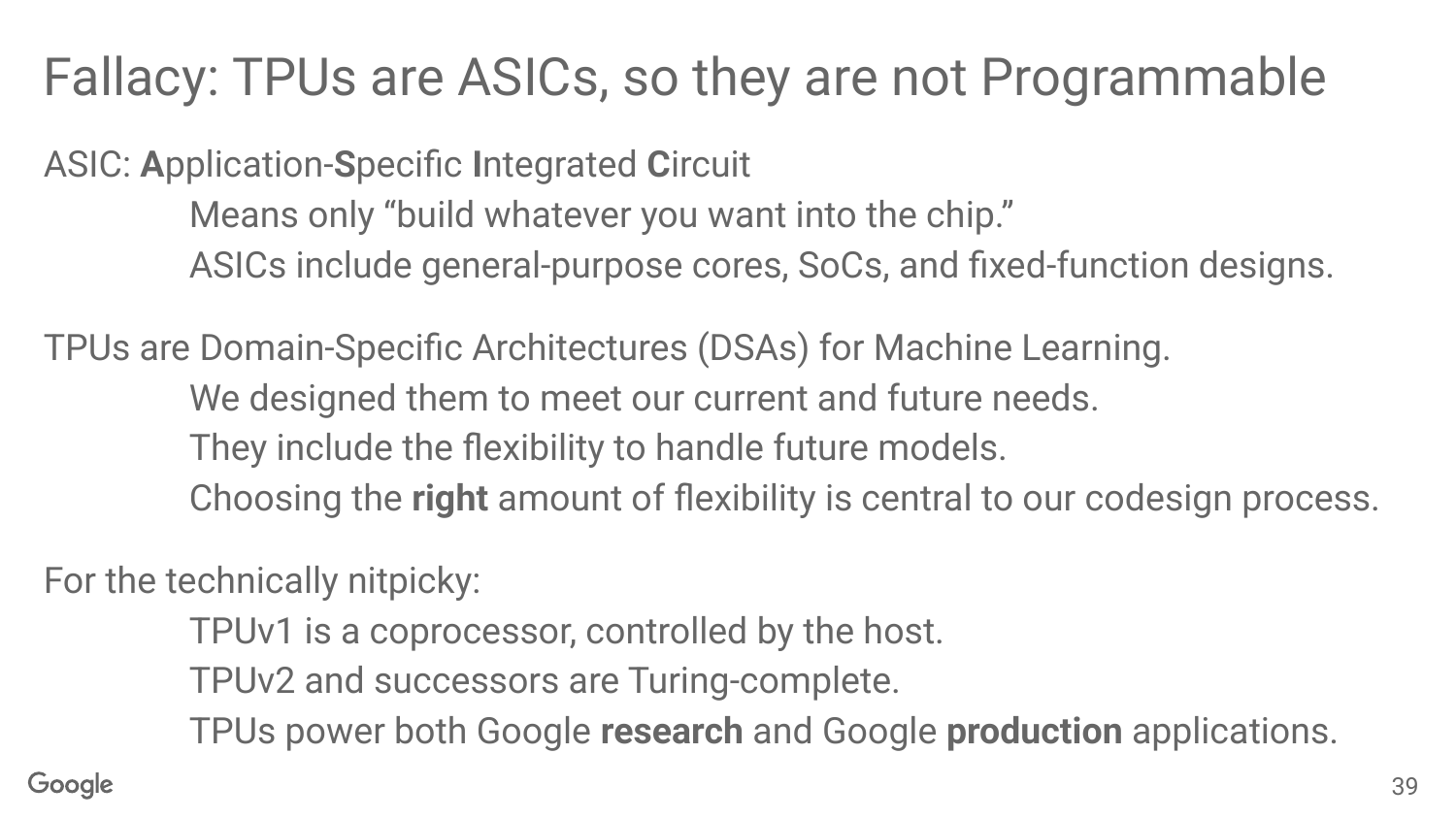

# Fallacy: TPUs are ASICs, so they are not Programmable
ASIC: Application-Specific Integrated Circuit
	Means only “build whatever you want into the chip.”
	ASICs include general-purpose cores, SoCs, and fixed-function designs.
TPUs are Domain-Specific Architectures (DSAs) for Machine Learning.
	We designed them to meet our current and future needs.
	They include the flexibility to handle future models.
	Choosing the right amount of flexibility is central to our codesign process.
For the technically nitpicky:
	TPUv1 is a coprocessor, controlled by the host.
	TPUv2 and successors are Turing-complete.
	TPUs power both Google research and Google production applications.

39